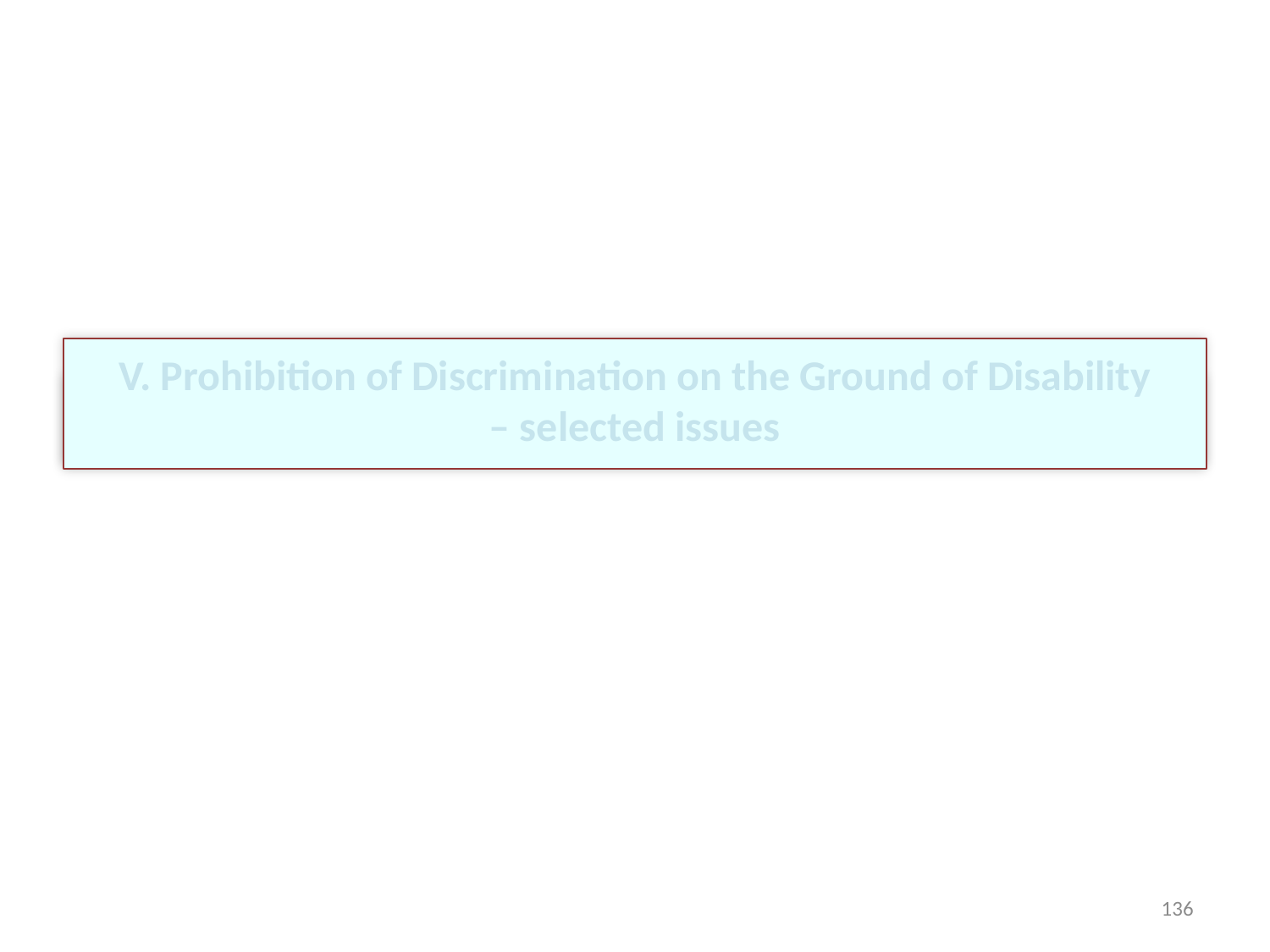

V. Prohibition of Discrimination on the Ground of Disability
 – selected issues
# Discrimination Definition
136